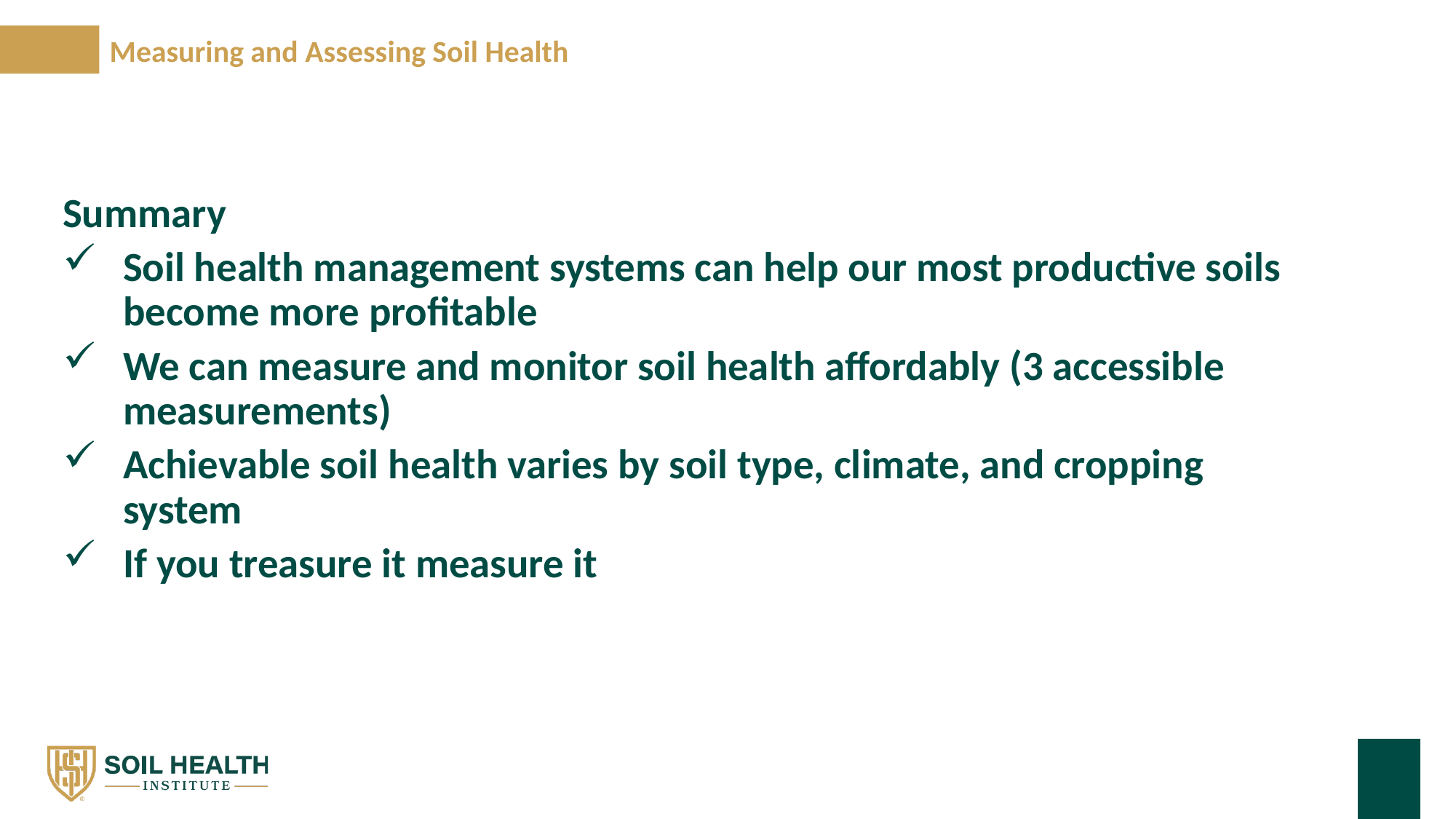

# Measuring and Assessing Soil Health
Summary
Soil health management systems can help our most productive soils become more profitable
We can measure and monitor soil health affordably (3 accessible measurements)
Achievable soil health varies by soil type, climate, and cropping system
If you treasure it measure it